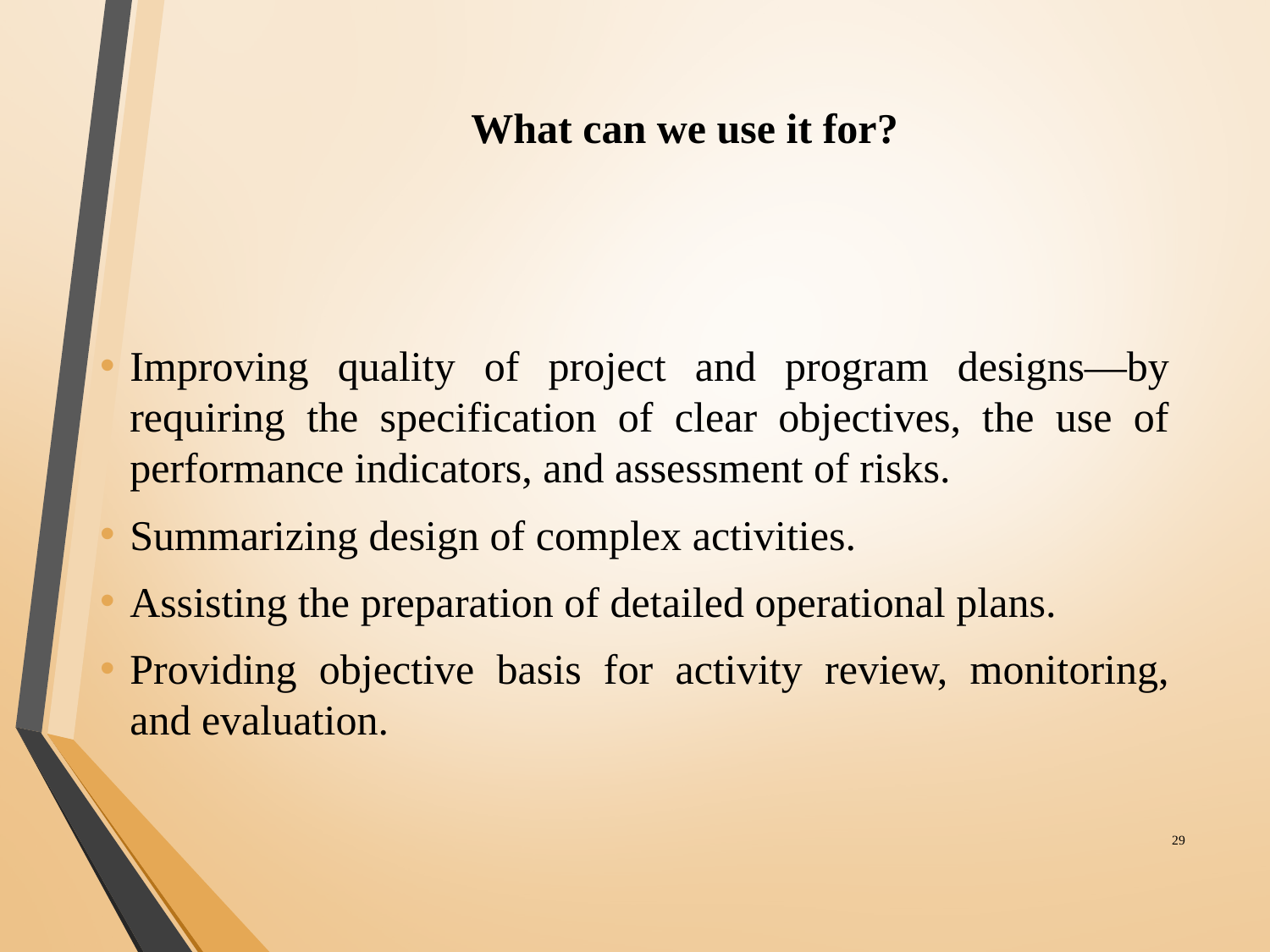

# What can we use it for?
Improving quality of project and program designs—by requiring the specification of clear objectives, the use of performance indicators, and assessment of risks.
Summarizing design of complex activities.
Assisting the preparation of detailed operational plans.
Providing objective basis for activity review, monitoring, and evaluation.
29